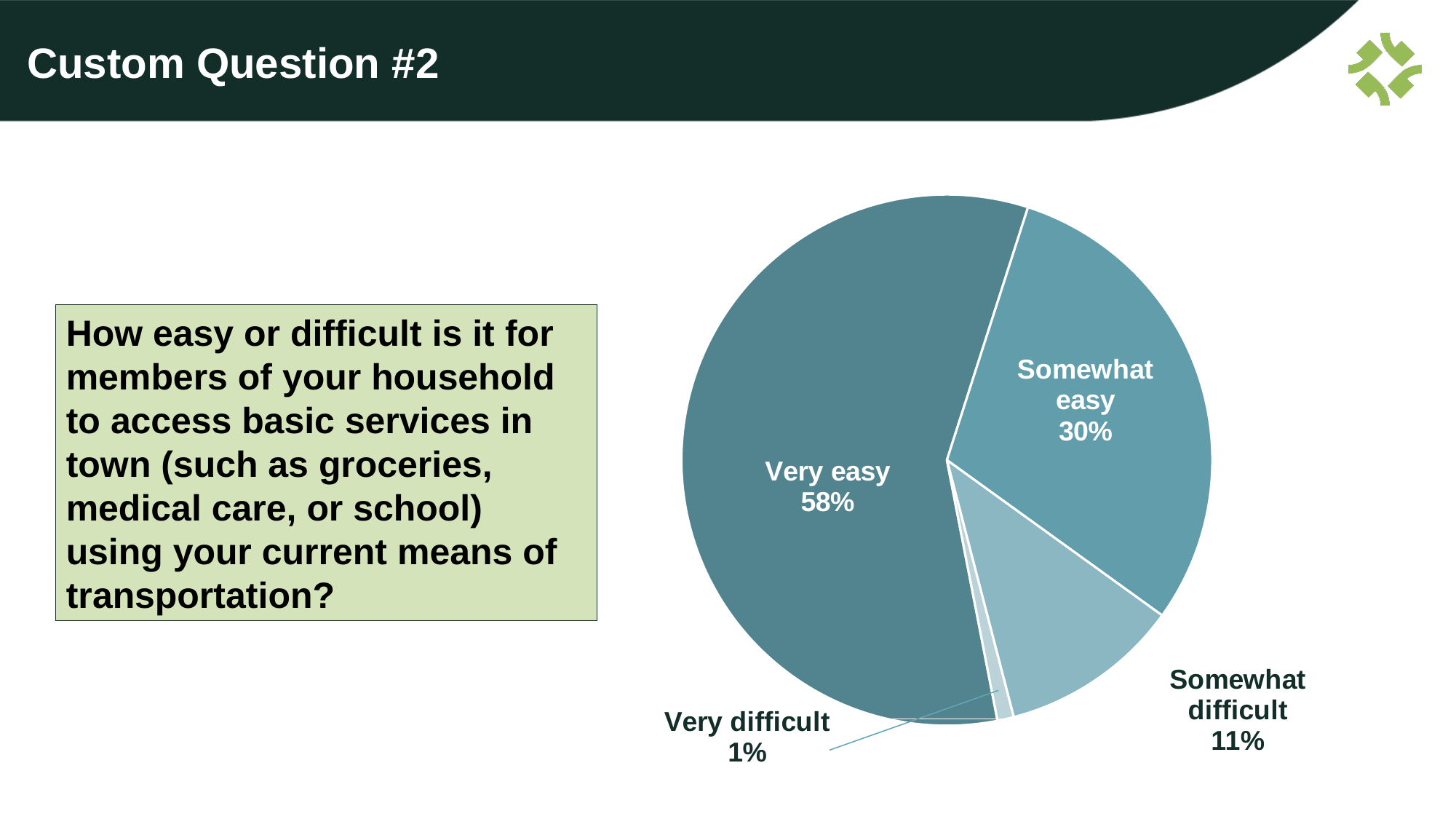

# Custom Question #2

### Chart

| Category | Column1 |
|---|---|
| Very easy | 0.58 |
| Somewhat easy | 0.3 |
| Somewhat difficult | 0.11 |
| Very difficult | 0.01 |
How easy or difficult is it for members of your household to access basic services in town (such as groceries, medical care, or school) using your current means of transportation?
31